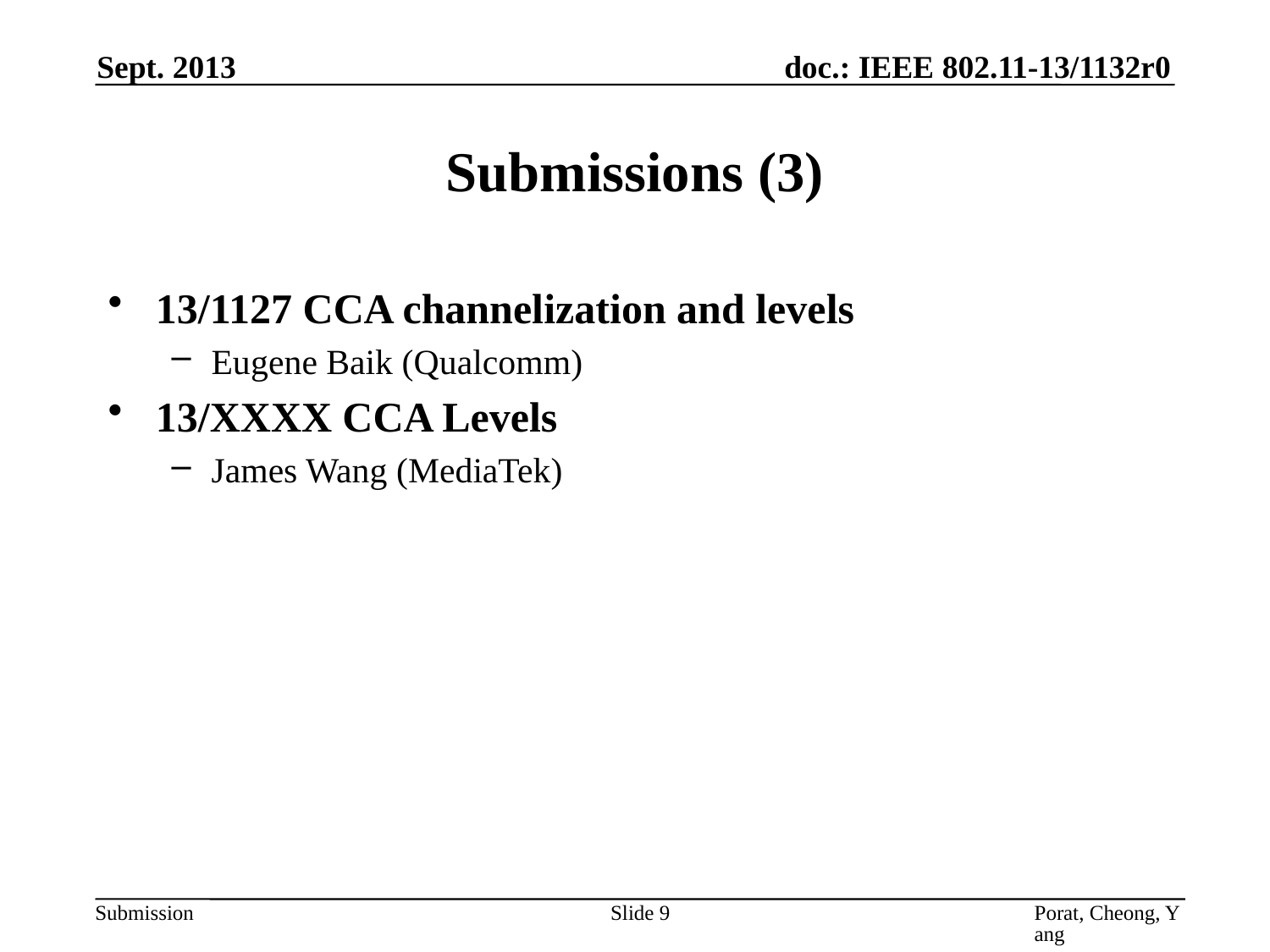

Sept. 2013
# Submissions (3)
13/1127 CCA channelization and levels
Eugene Baik (Qualcomm)
13/XXXX CCA Levels
James Wang (MediaTek)

Slide 9
Porat, Cheong, Yang